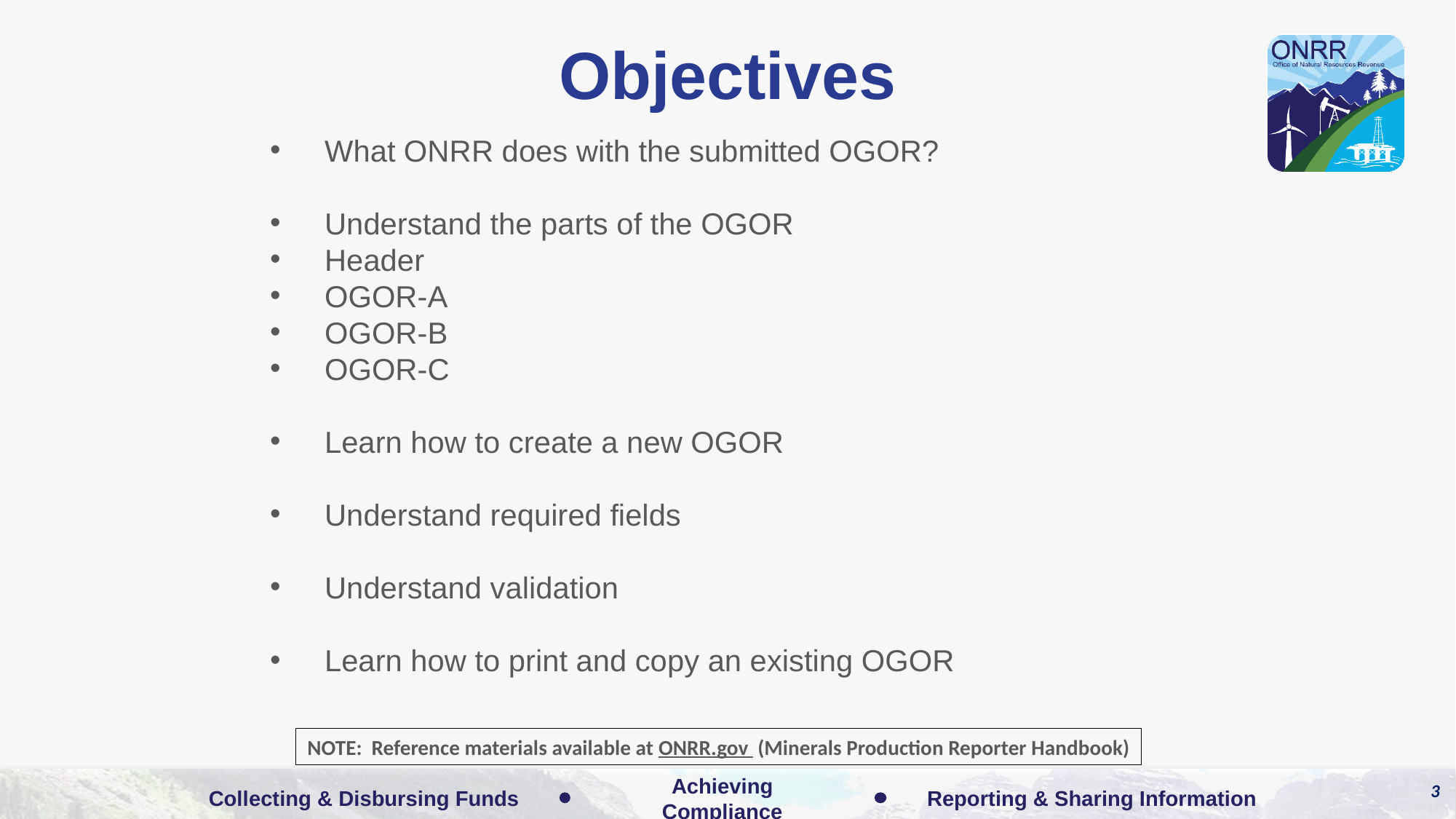

# Objectives
What ONRR does with the submitted OGOR?

Understand the parts of the OGOR
Header
OGOR-A
OGOR-B
OGOR-C

Learn how to create a new OGOR

Understand required fields

Understand validation

Learn how to print and copy an existing OGOR

NOTE:  Reference materials available at ONRR.gov  (Minerals Production Reporter Handbook)
3